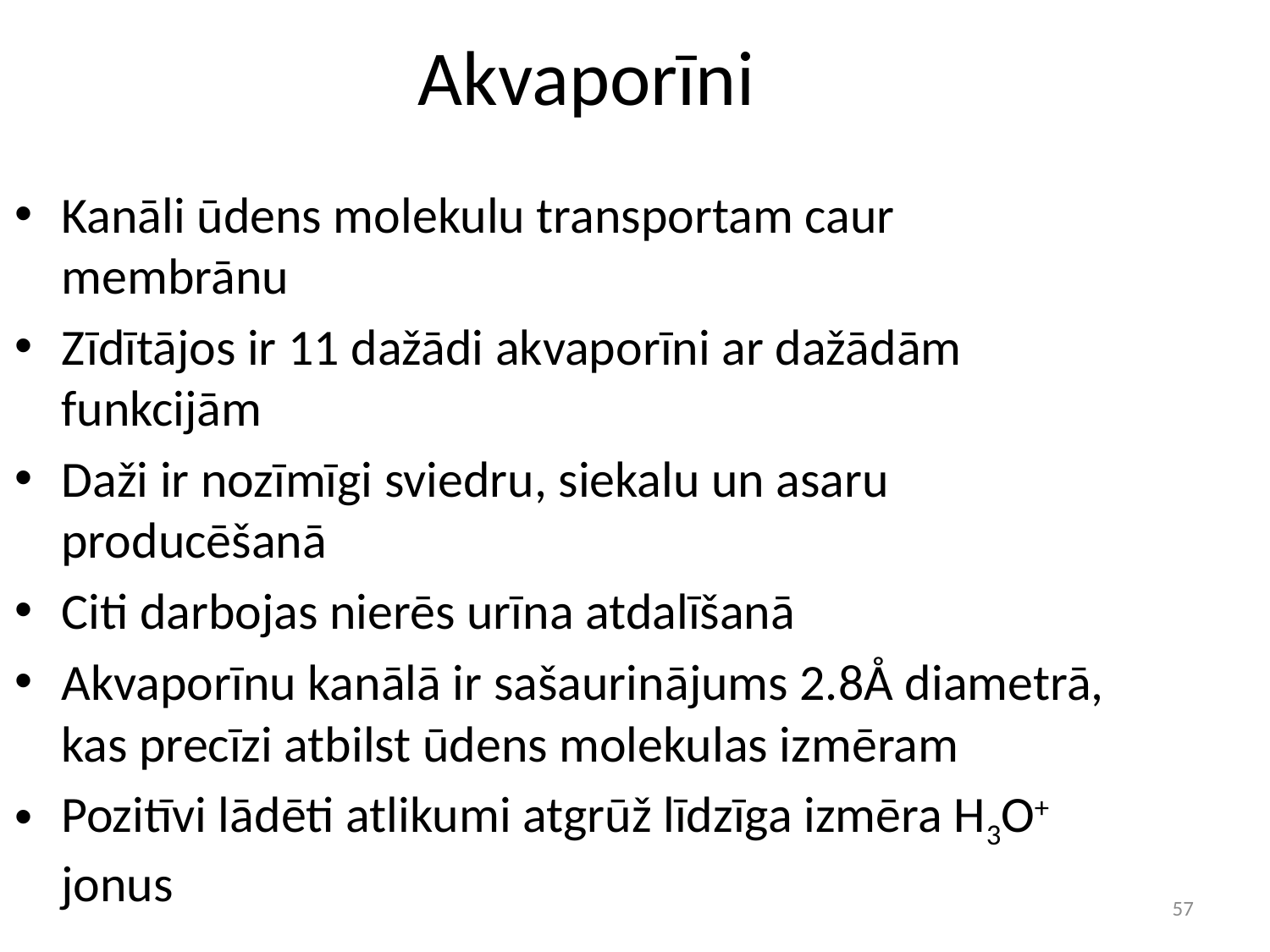

# Akvaporīni
Kanāli ūdens molekulu transportam caur membrānu
Zīdītājos ir 11 dažādi akvaporīni ar dažādām funkcijām
Daži ir nozīmīgi sviedru, siekalu un asaru producēšanā
Citi darbojas nierēs urīna atdalīšanā
Akvaporīnu kanālā ir sašaurinājums 2.8Å diametrā, kas precīzi atbilst ūdens molekulas izmēram
Pozitīvi lādēti atlikumi atgrūž līdzīga izmēra H3O+ jonus
57